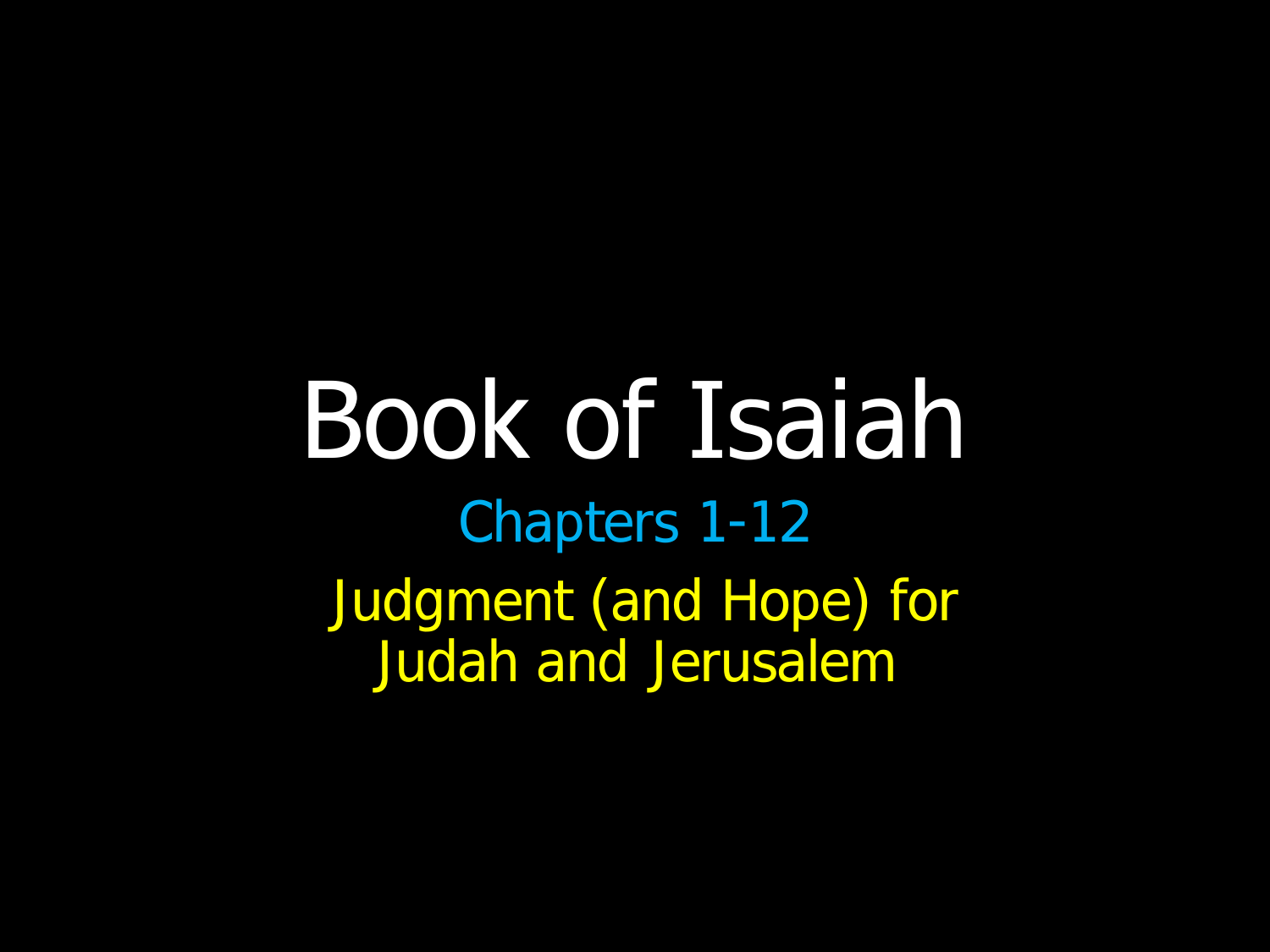

# Book of Isaiah
Chapters 1-12
 Judgment (and Hope) for Judah and Jerusalem